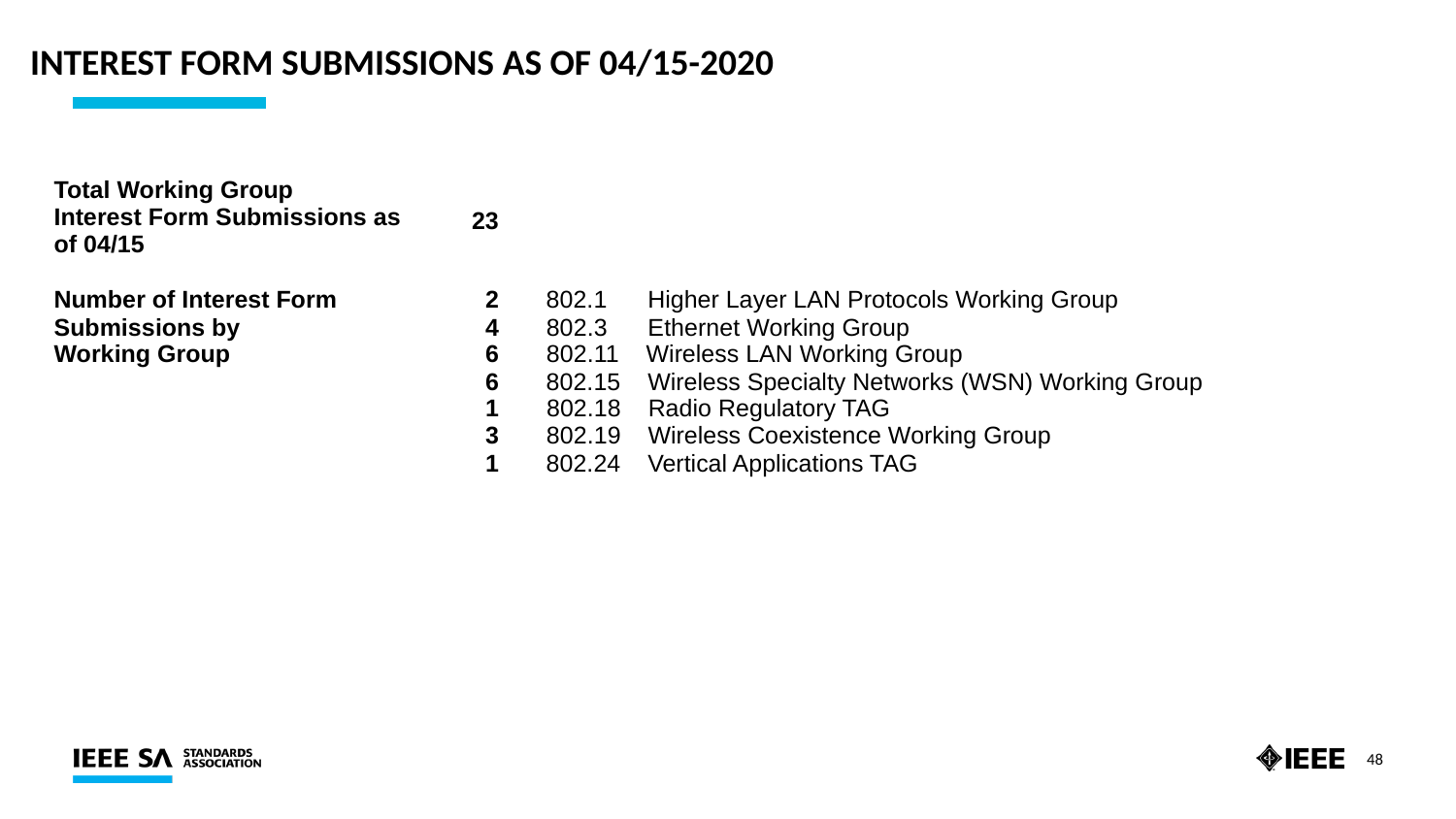

# INTEREST FORM SUBMISSIONS AS OF 04/15-2020
| Total Working Group Interest Form Submissions as of 04/15 | 23 |
| --- | --- |
| Number of Interest Form Submissions by Working Group | 2 802.1 Higher Layer LAN Protocols Working Group 4 802.3 Ethernet Working Group 6 802.11 Wireless LAN Working Group 6 802.15 Wireless Specialty Networks (WSN) Working Group 1 802.18 Radio Regulatory TAG 3 802.19 Wireless Coexistence Working Group 1 802.24 Vertical Applications TAG |
48